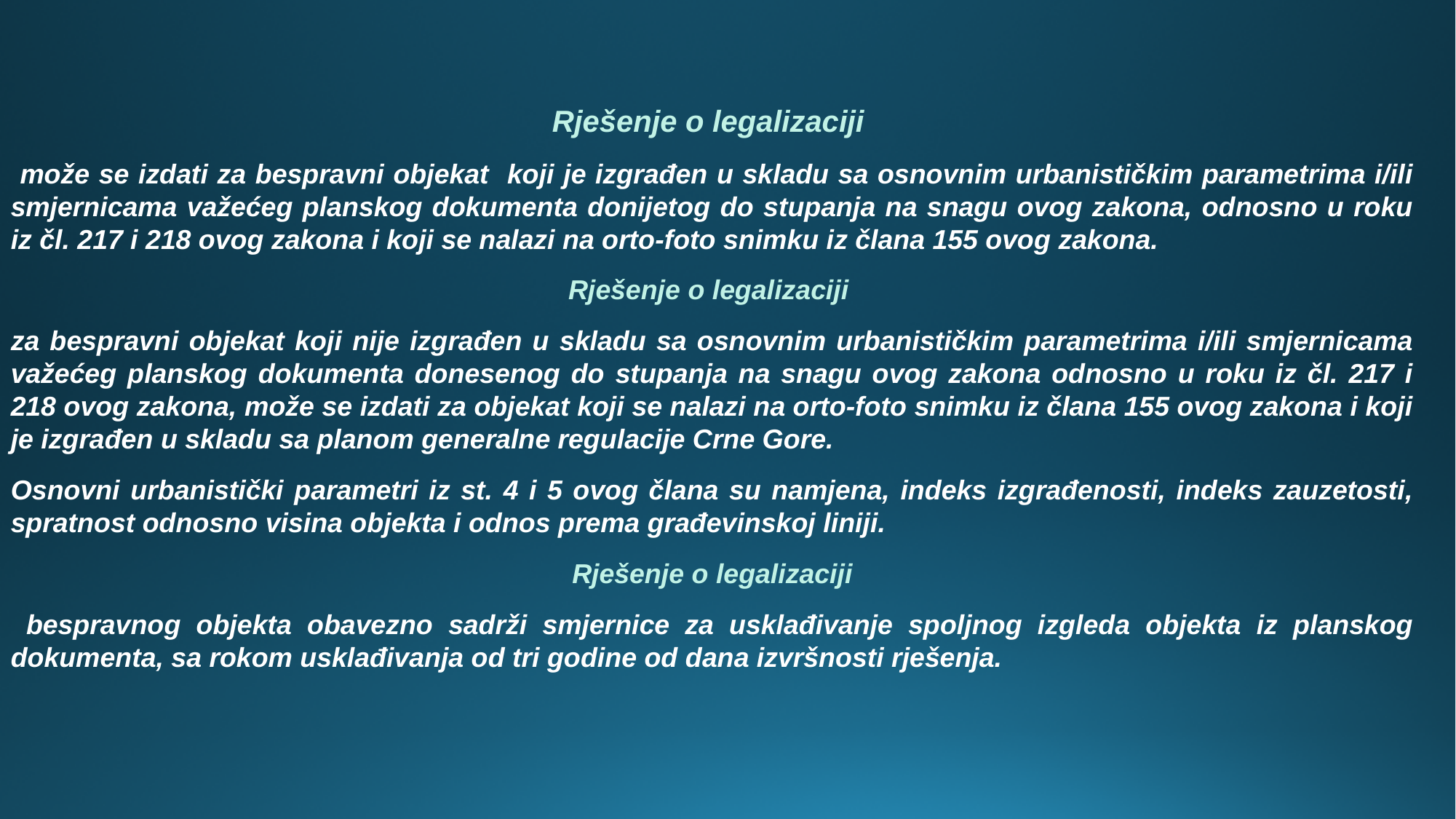

Rješenje o legalizaciji
 može se izdati za bespravni objekat  koji je izgrađen u skladu sa osnovnim urbanističkim parametrima i/ili smjernicama važećeg planskog dokumenta donijetog do stupanja na snagu ovog zakona, odnosno u roku iz čl. 217 i 218 ovog zakona i koji se nalazi na orto-foto snimku iz člana 155 ovog zakona.
Rješenje o legalizaciji
za bespravni objekat koji nije izgrađen u skladu sa osnovnim urbanističkim parametrima i/ili smjernicama važećeg planskog dokumenta donesenog do stupanja na snagu ovog zakona odnosno u roku iz čl. 217 i 218 ovog zakona, može se izdati za objekat koji se nalazi na orto-foto snimku iz člana 155 ovog zakona i koji je izgrađen u skladu sa planom generalne regulacije Crne Gore.
Osnovni urbanistički parametri iz st. 4 i 5 ovog člana su namjena, indeks izgrađenosti, indeks zauzetosti, spratnost odnosno visina objekta i odnos prema građevinskoj liniji.
Rješenje o legalizaciji
 bespravnog objekta obavezno sadrži smjernice za usklađivanje spoljnog izgleda objekta iz planskog dokumenta, sa rokom usklađivanja od tri godine od dana izvršnosti rješenja.